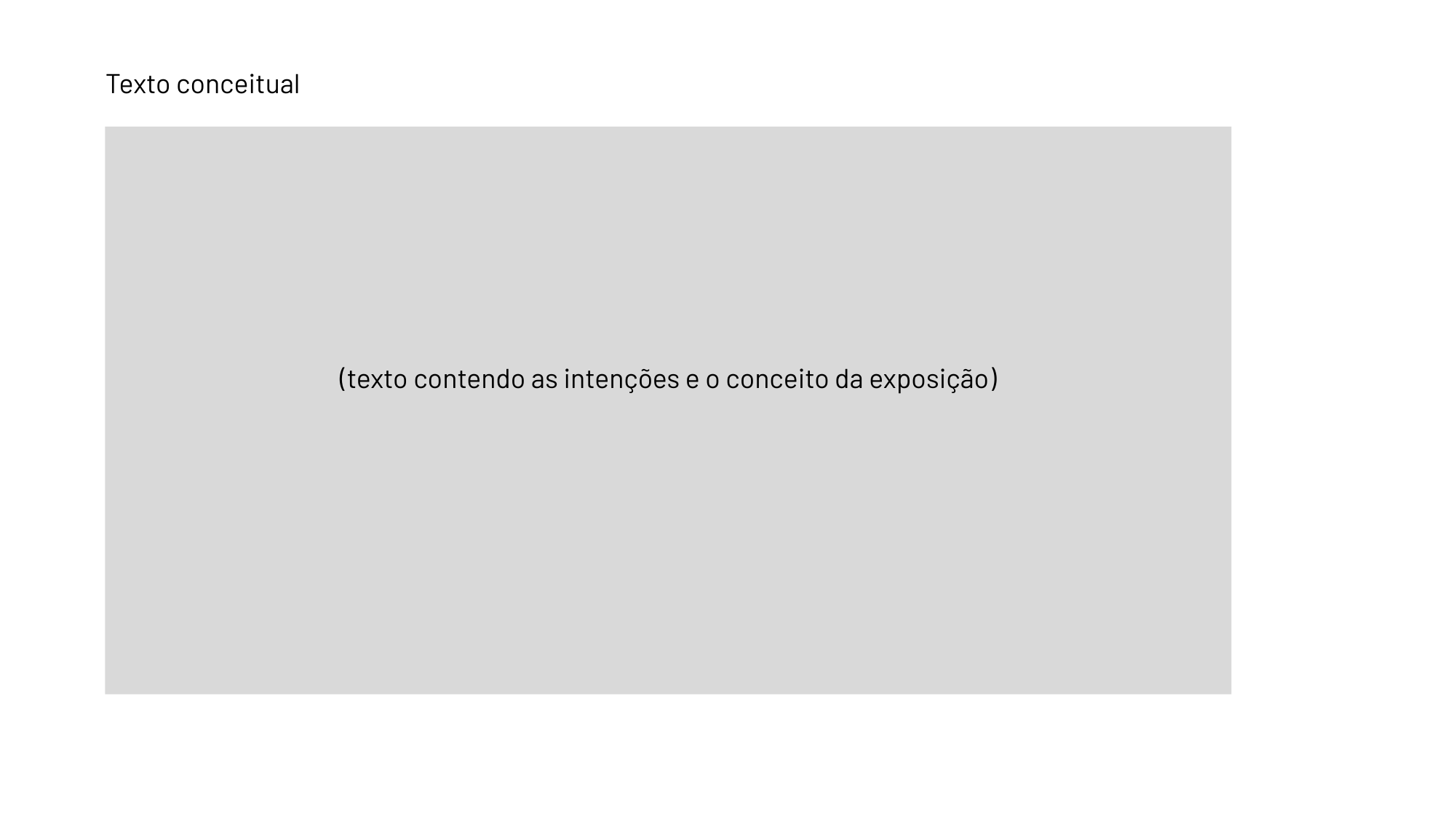

Texto conceitual

(texto contendo as intenções e o conceito da exposição)